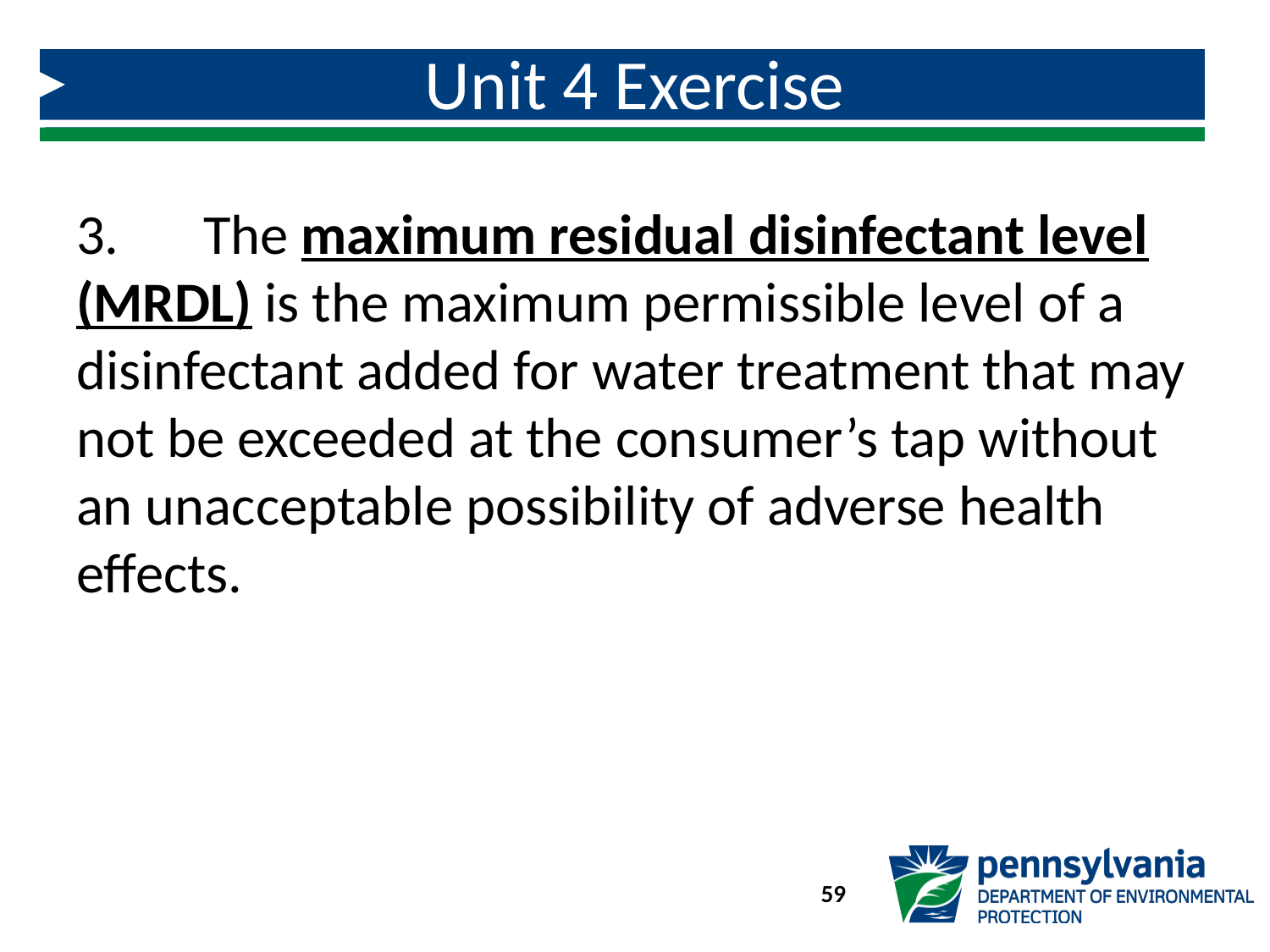

# Unit 4 Exercise
3.	The maximum residual disinfectant level (MRDL) is the maximum permissible level of a disinfectant added for water treatment that may not be exceeded at the consumer’s tap without an unacceptable possibility of adverse health effects.

59